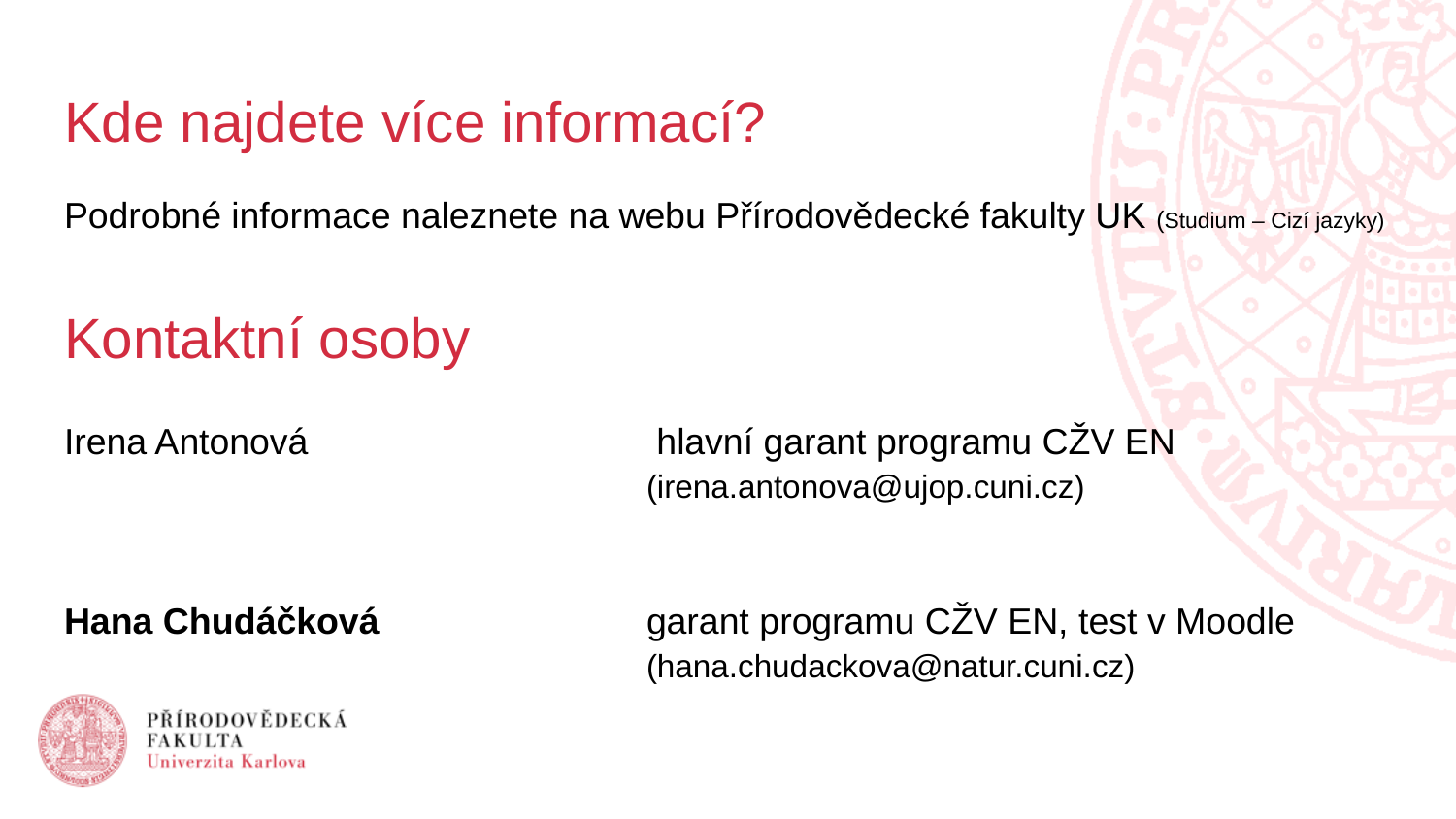

# Kde najdete více informací?
Podrobné informace naleznete na webu Přírodovědecké fakulty UK (Studium – Cizí jazyky)

Irena Antonová			 hlavní garant programu CŽV EN 						(irena.antonova@ujop.cuni.cz)

Hana Chudáčková		garant programu CŽV EN, test v Moodle 					(hana.chudackova@natur.cuni.cz)

Kontaktní osoby